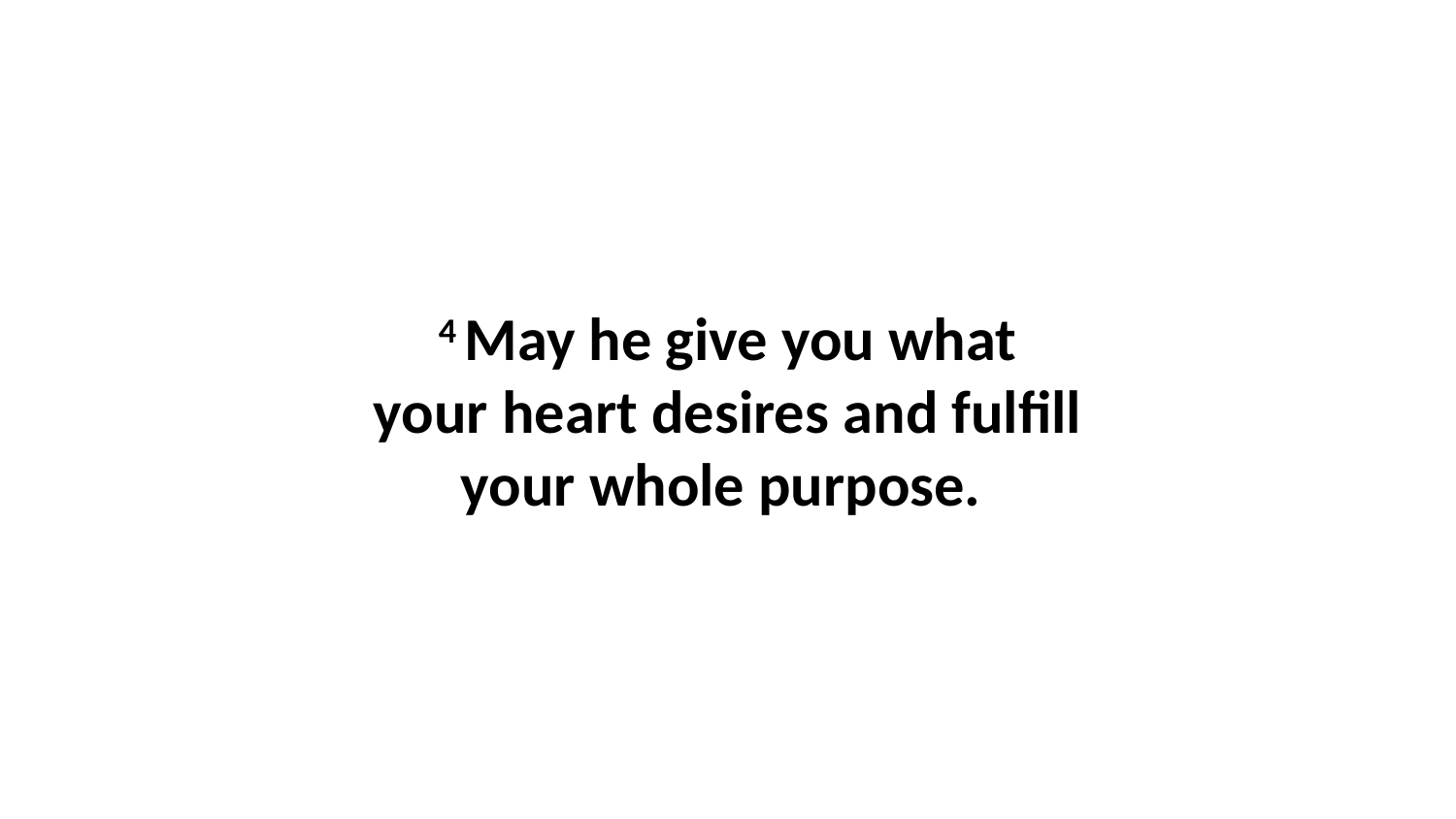

4 May he give you what your heart desires and fulfill your whole purpose.